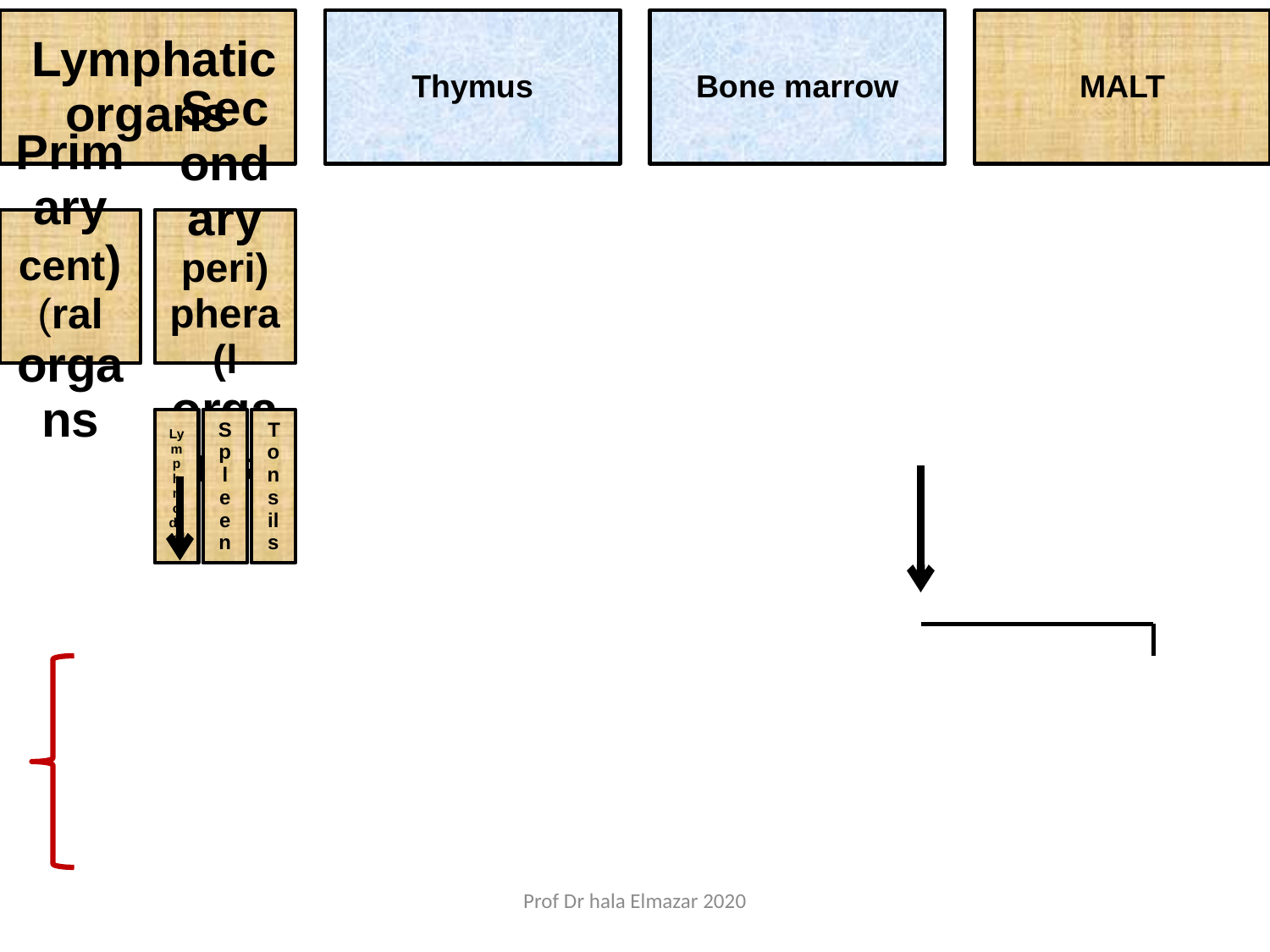

Lymphatic
organs
organs
organs
Lymph nodes
Thymus
Bone marrow
MALT

Prof Dr hala Elmazar 2020